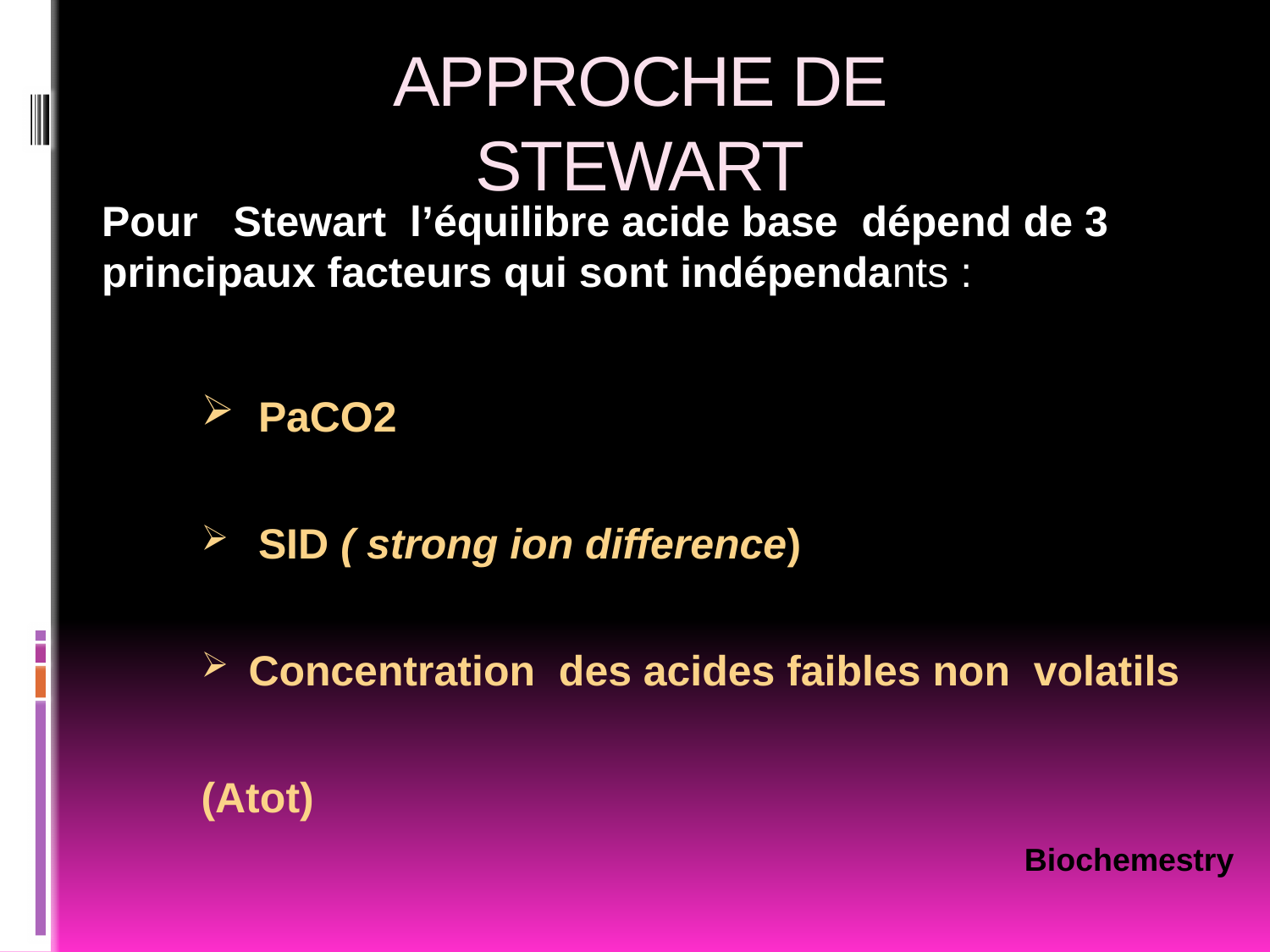

# APPROCHE DE STEWART
Pour   Stewart  l’équilibre acide base  dépend de 3 principaux facteurs qui sont indépendants :
  PaCO2
   SID ( strong ion difference)
  Concentration  des acides faibles non  volatils (Atot)
Biochemestry